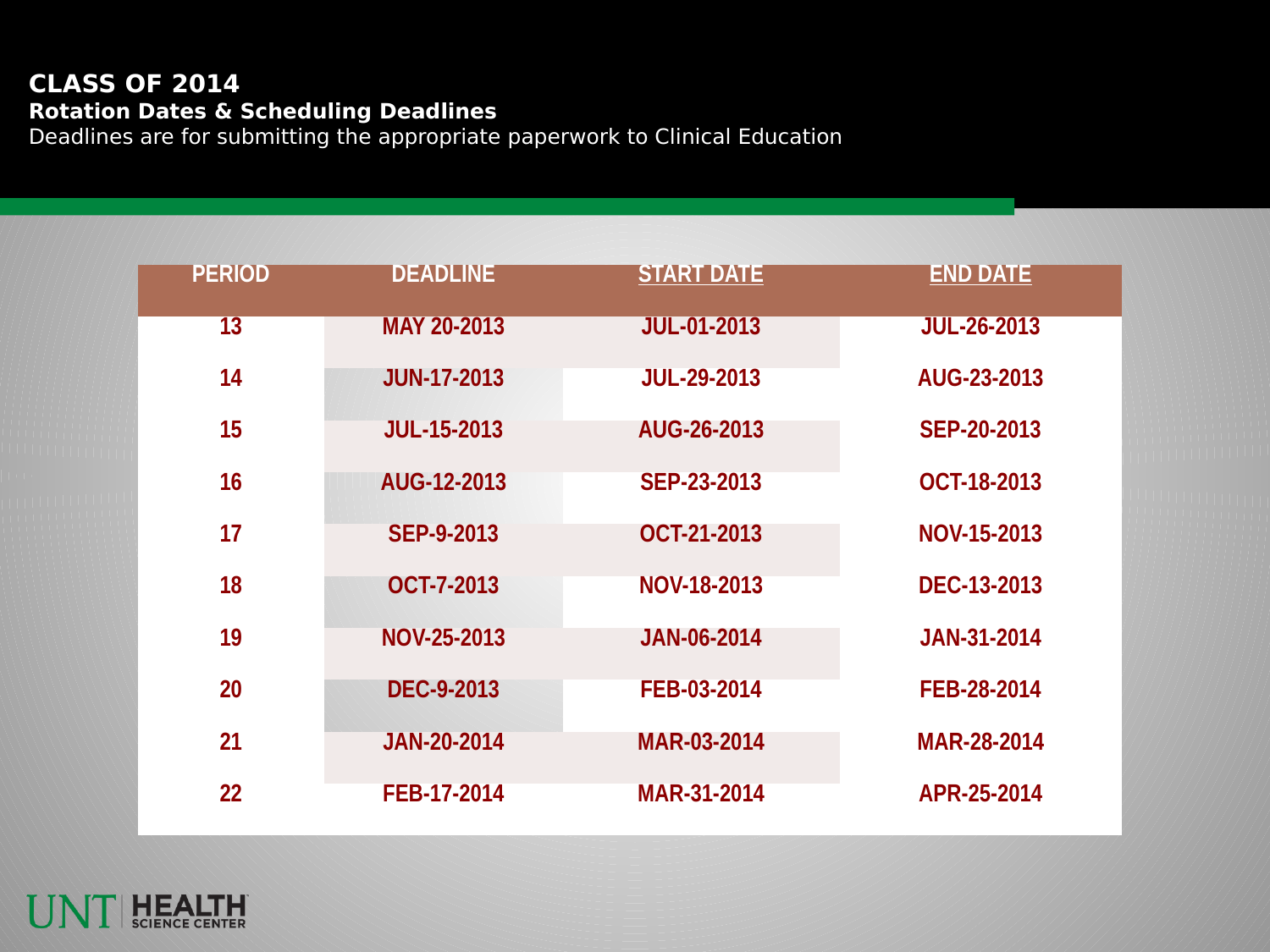

CLASS OF 2014
Rotation Dates & Scheduling Deadlines
Deadlines are for submitting the appropriate paperwork to Clinical Education

| PERIOD | DEADLINE | START DATE | END DATE |
| --- | --- | --- | --- |
| 13 | MAY 20-2013 | JUL-01-2013 | JUL-26-2013 |
| 14 | JUN-17-2013 | JUL-29-2013 | AUG-23-2013 |
| 15 | JUL-15-2013 | AUG-26-2013 | SEP-20-2013 |
| 16 | AUG-12-2013 | SEP-23-2013 | OCT-18-2013 |
| 17 | SEP-9-2013 | OCT-21-2013 | NOV-15-2013 |
| 18 | OCT-7-2013 | NOV-18-2013 | DEC-13-2013 |
| 19 | NOV-25-2013 | JAN-06-2014 | JAN-31-2014 |
| 20 | DEC-9-2013 | FEB-03-2014 | FEB-28-2014 |
| 21 | JAN-20-2014 | MAR-03-2014 | MAR-28-2014 |
| 22 | FEB-17-2014 | MAR-31-2014 | APR-25-2014 |